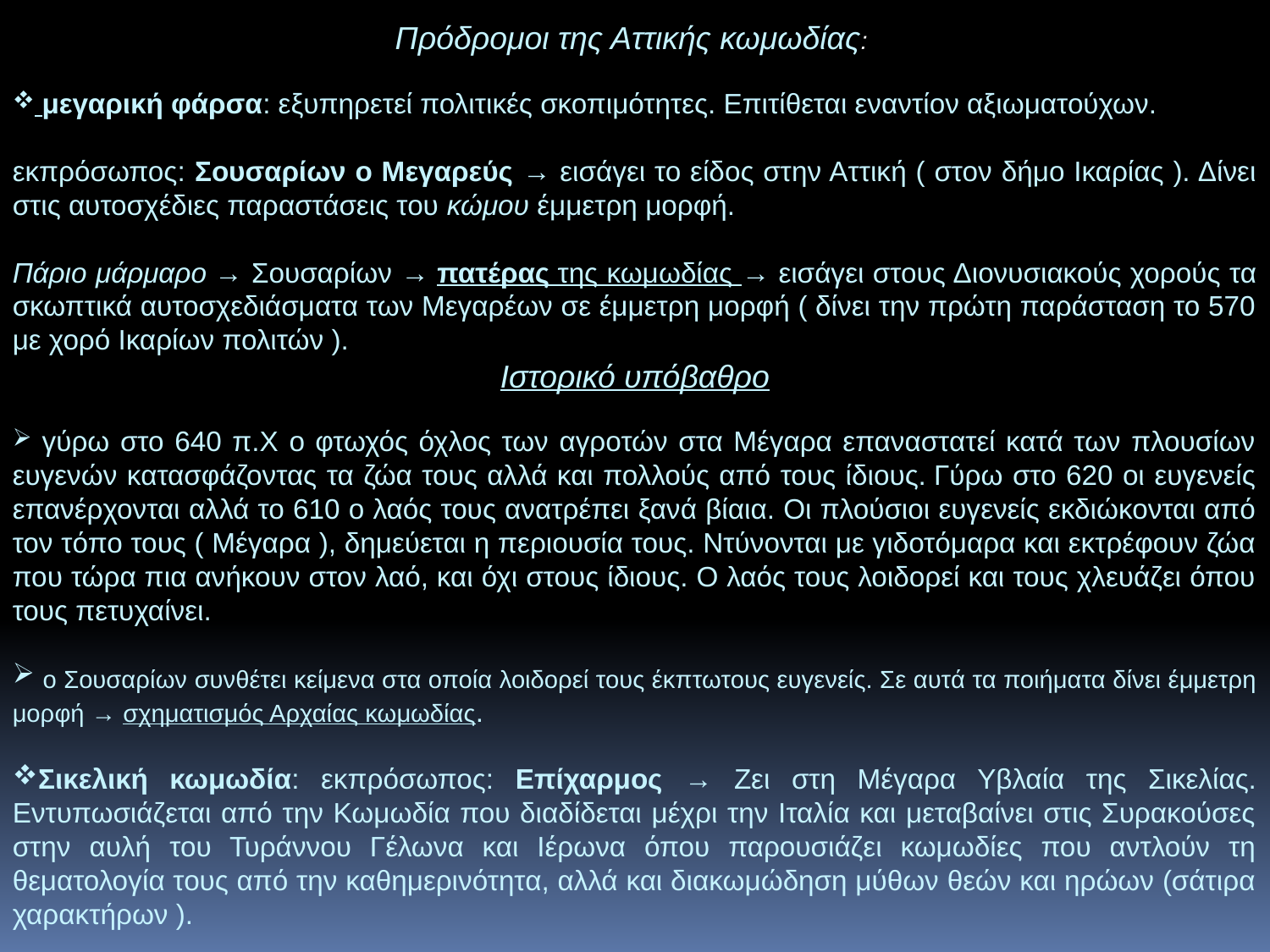

Πρόδρομοι της Αττικής κωμωδίας:

 μεγαρική φάρσα: εξυπηρετεί πολιτικές σκοπιμότητες. Επιτίθεται εναντίον αξιωματούχων.
εκπρόσωπος: Σουσαρίων ο Μεγαρεύς → εισάγει το είδος στην Αττική ( στον δήμο Ικαρίας ). Δίνει στις αυτοσχέδιες παραστάσεις του κώμου έμμετρη μορφή.
Πάριο μάρμαρο → Σουσαρίων → πατέρας της κωμωδίας → εισάγει στους Διονυσιακούς χορούς τα σκωπτικά αυτοσχεδιάσματα των Μεγαρέων σε έμμετρη μορφή ( δίνει την πρώτη παράσταση το 570 με χορό Ικαρίων πολιτών ).
Ιστορικό υπόβαθρο

 γύρω στο 640 π.Χ ο φτωχός όχλος των αγροτών στα Μέγαρα επαναστατεί κατά των πλουσίων ευγενών κατασφάζοντας τα ζώα τους αλλά και πολλούς από τους ίδιους. Γύρω στο 620 οι ευγενείς επανέρχονται αλλά το 610 ο λαός τους ανατρέπει ξανά βίαια. Οι πλούσιοι ευγενείς εκδιώκονται από τον τόπο τους ( Μέγαρα ), δημεύεται η περιουσία τους. Ντύνονται με γιδοτόμαρα και εκτρέφουν ζώα που τώρα πια ανήκουν στον λαό, και όχι στους ίδιους. Ο λαός τους λοιδορεί και τους χλευάζει όπου τους πετυχαίνει.

 ο Σουσαρίων συνθέτει κείμενα στα οποία λοιδορεί τους έκπτωτους ευγενείς. Σε αυτά τα ποιήματα δίνει έμμετρη μορφή → σχηματισμός Αρχαίας κωμωδίας.

Σικελική κωμωδία: εκπρόσωπος: Επίχαρμος → Ζει στη Μέγαρα Υβλαία της Σικελίας. Εντυπωσιάζεται από την Κωμωδία που διαδίδεται μέχρι την Ιταλία και μεταβαίνει στις Συρακούσες στην αυλή του Τυράννου Γέλωνα και Ιέρωνα όπου παρουσιάζει κωμωδίες που αντλούν τη θεματολογία τους από την καθημερινότητα, αλλά και διακωμώδηση μύθων θεών και ηρώων (σάτιρα χαρακτήρων ).